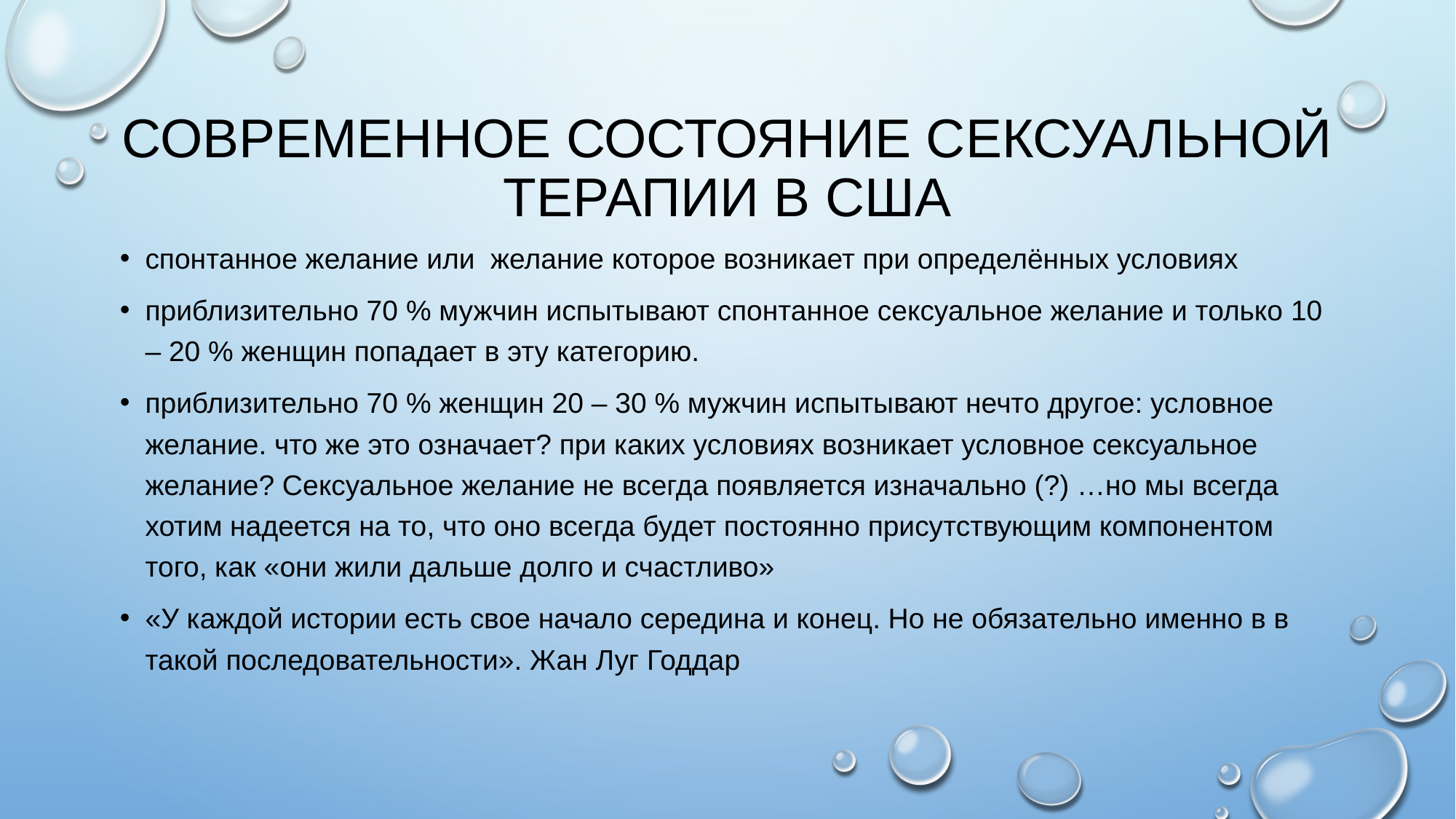

# Современное состояние сексуальной терапии в США
спонтанное желание или  желание которое возникает при определённых условиях
приблизительно 70 % мужчин испытывают спонтанное сексуальное желание и только 10 – 20 % женщин попадает в эту категорию.
приблизительно 70 % женщин 20 – 30 % мужчин испытывают нечто другое: условное желание. что же это означает? при каких условиях возникает условное сексуальное желание? Сексуальное желание не всегда появляется изначально (?) …но мы всегда хотим надеется на то, что оно всегда будет постоянно присутствующим компонентом того, как «они жили дальше долго и счастливо»
«У каждой истории есть свое начало середина и конец. Но не обязательно именно в в такой последовательности». Жан Луг Годдар